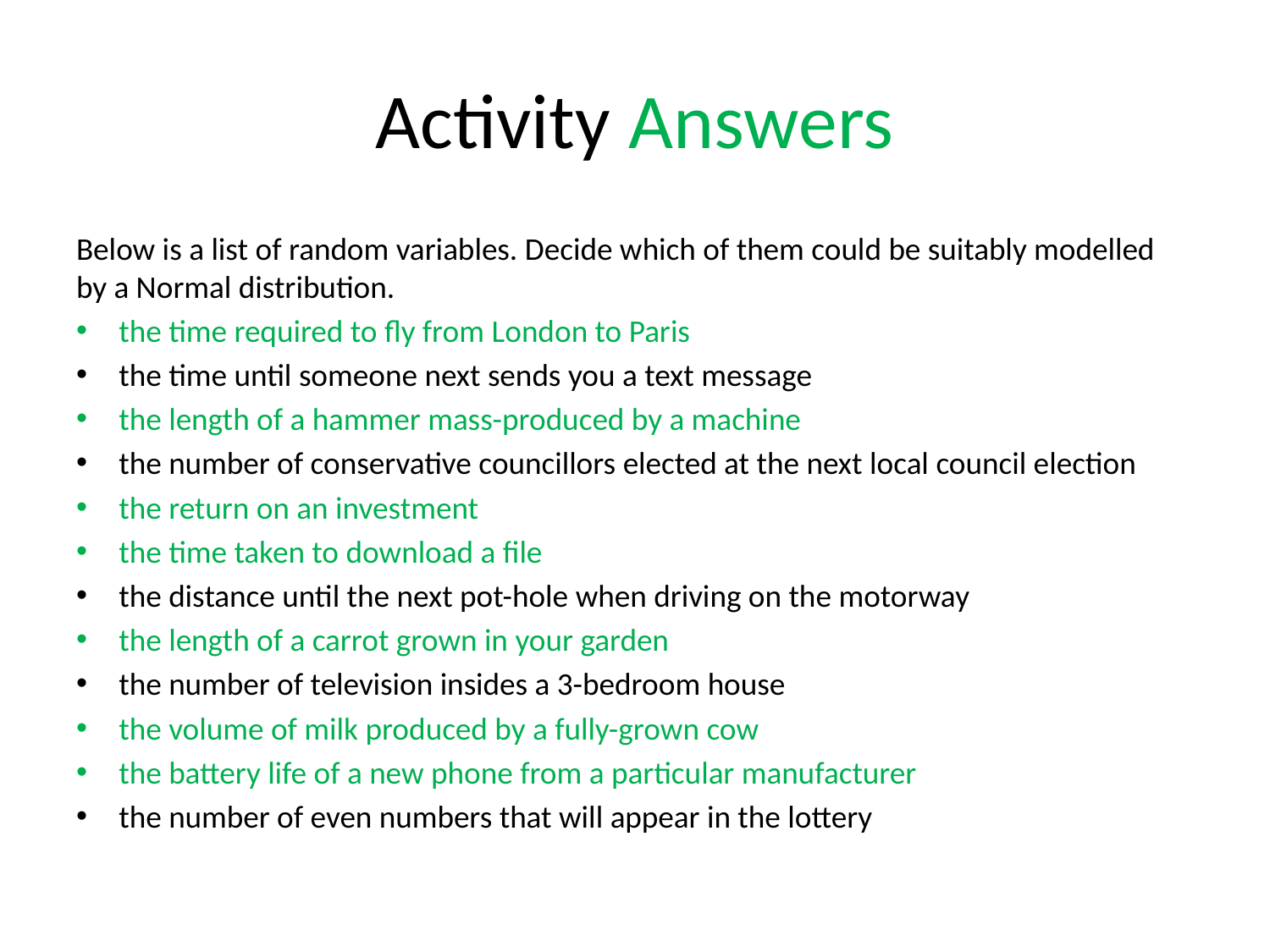

# Activity Answers
Below is a list of random variables. Decide which of them could be suitably modelled by a Normal distribution.
the time required to fly from London to Paris
the time until someone next sends you a text message
the length of a hammer mass-produced by a machine
the number of conservative councillors elected at the next local council election
the return on an investment
the time taken to download a file
the distance until the next pot-hole when driving on the motorway
the length of a carrot grown in your garden
the number of television insides a 3-bedroom house
the volume of milk produced by a fully-grown cow
the battery life of a new phone from a particular manufacturer
the number of even numbers that will appear in the lottery